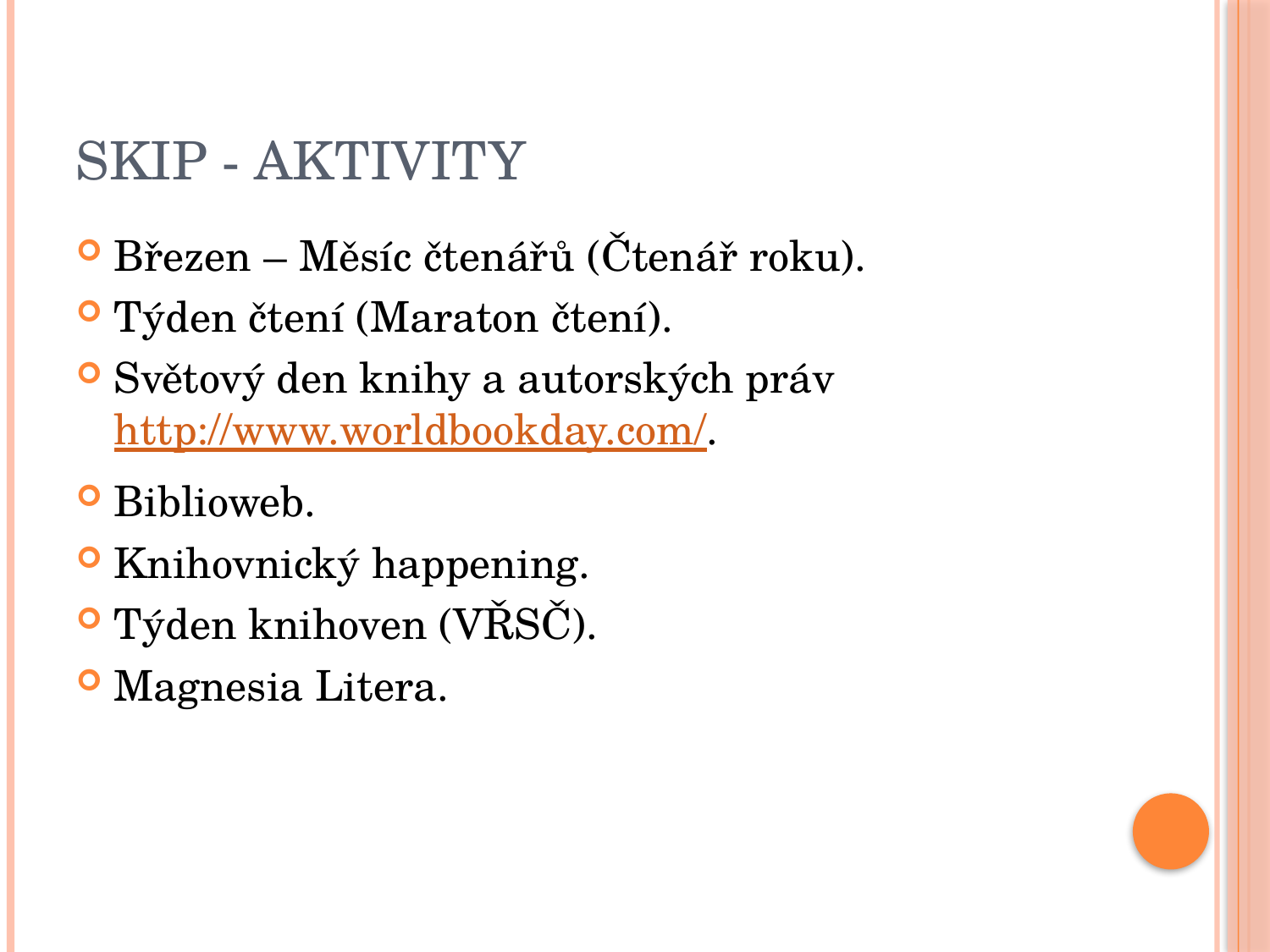

# SKIP - aktivity
Březen – Měsíc čtenářů (Čtenář roku).
Týden čtení (Maraton čtení).
Světový den knihy a autorských práv http://www.worldbookday.com/.
Biblioweb.
Knihovnický happening.
Týden knihoven (VŘSČ).
Magnesia Litera.